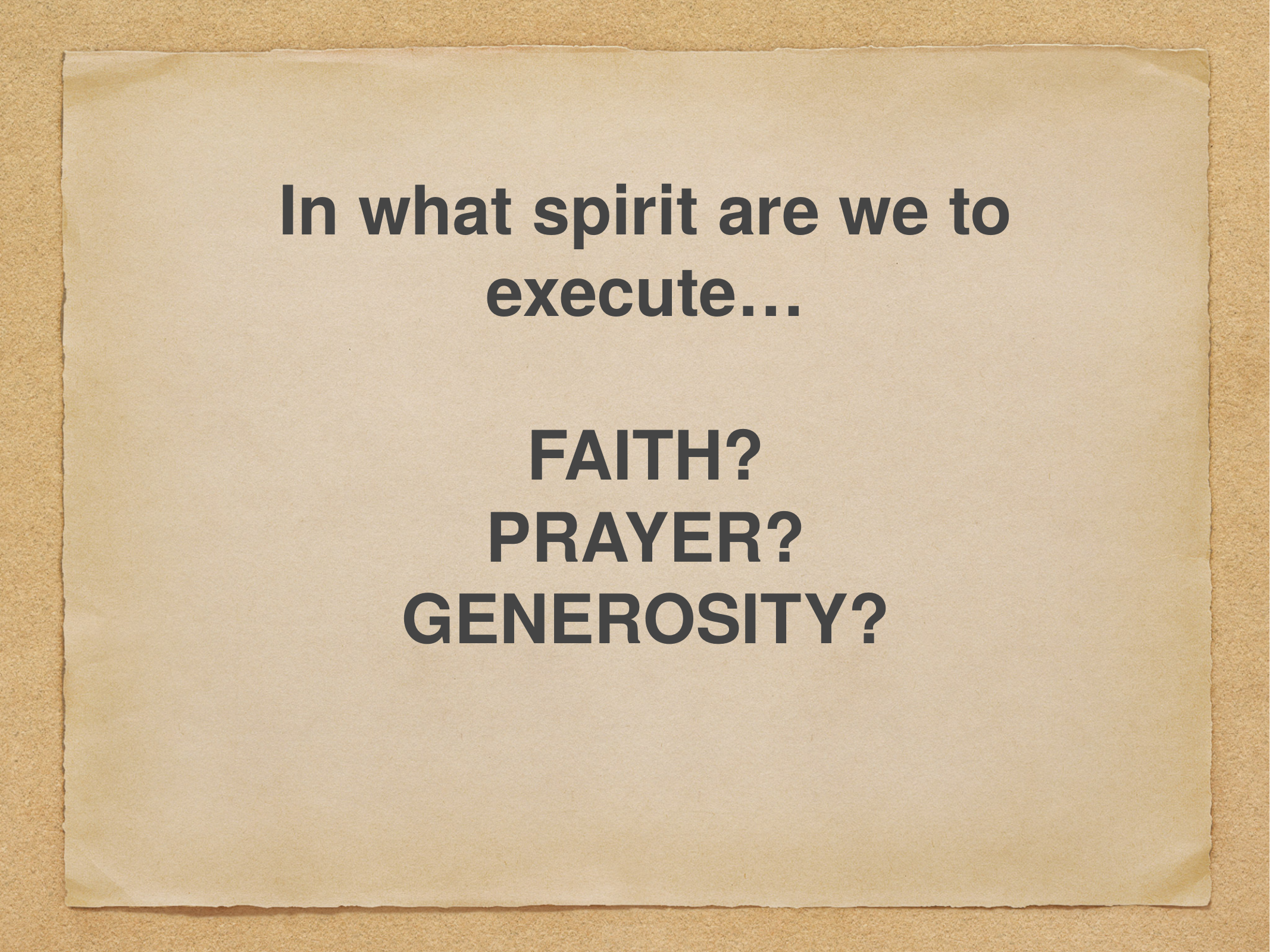

# In what spirit are we to execute…

FAITH?
PRAYER?
GENEROSITY?